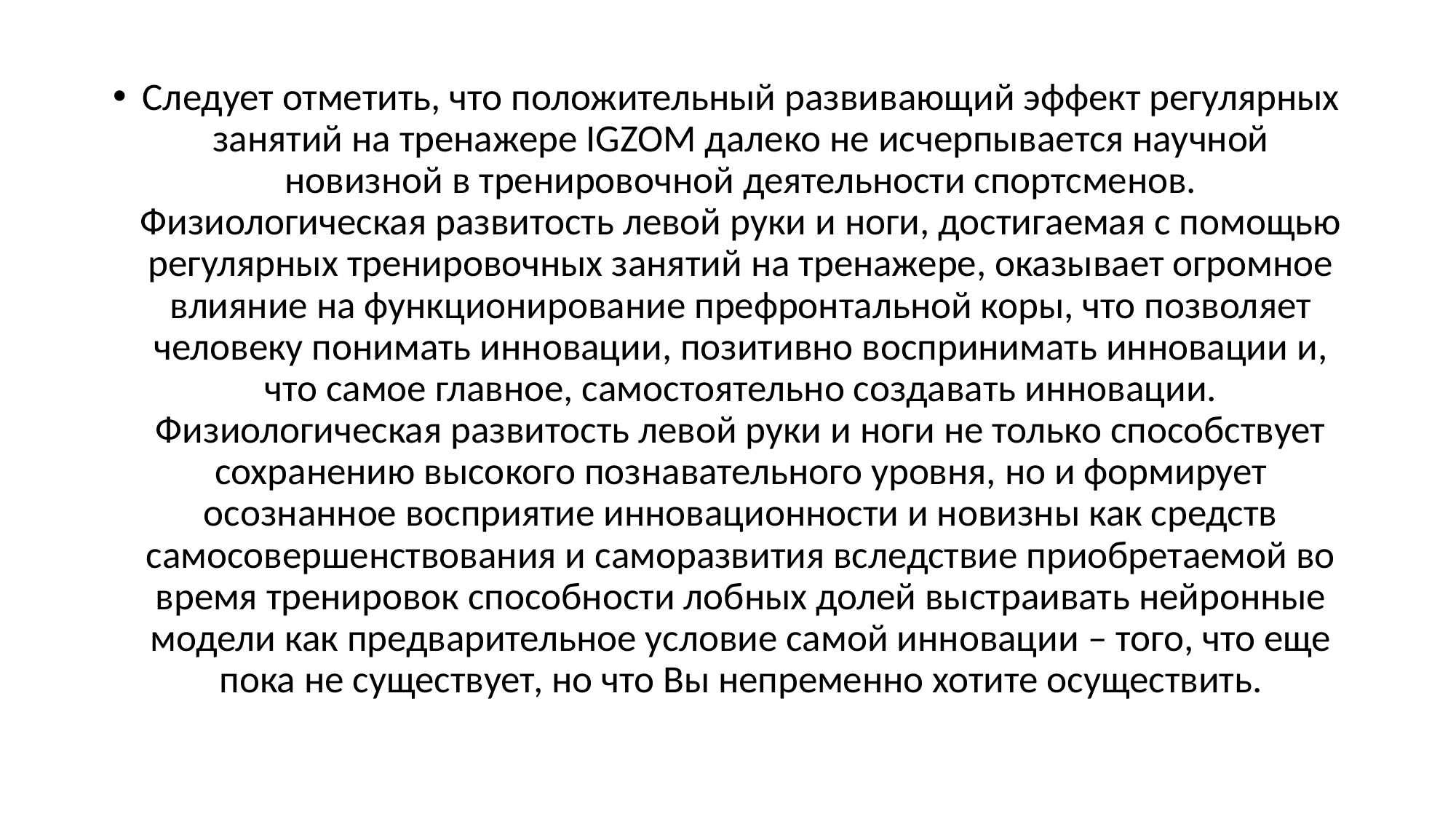

#
Следует отметить, что положительный развивающий эффект регулярных занятий на тренажере IGZOM далеко не исчерпывается научной новизной в тренировочной деятельности спортсменов. Физиологическая развитость левой руки и ноги, достигаемая с помощью регулярных тренировочных занятий на тренажере, оказывает огромное влияние на функционирование префронтальной коры, что позволяет человеку понимать инновации, позитивно воспринимать инновации и, что самое главное, самостоятельно создавать инновации. Физиологическая развитость левой руки и ноги не только способствует сохранению высокого познавательного уровня, но и формирует осознанное восприятие инновационности и новизны как средств самосовершенствования и саморазвития вследствие приобретаемой во время тренировок способности лобных долей выстраивать нейронные модели как предварительное условие самой инновации – того, что еще пока не существует, но что Вы непременно хотите осуществить.